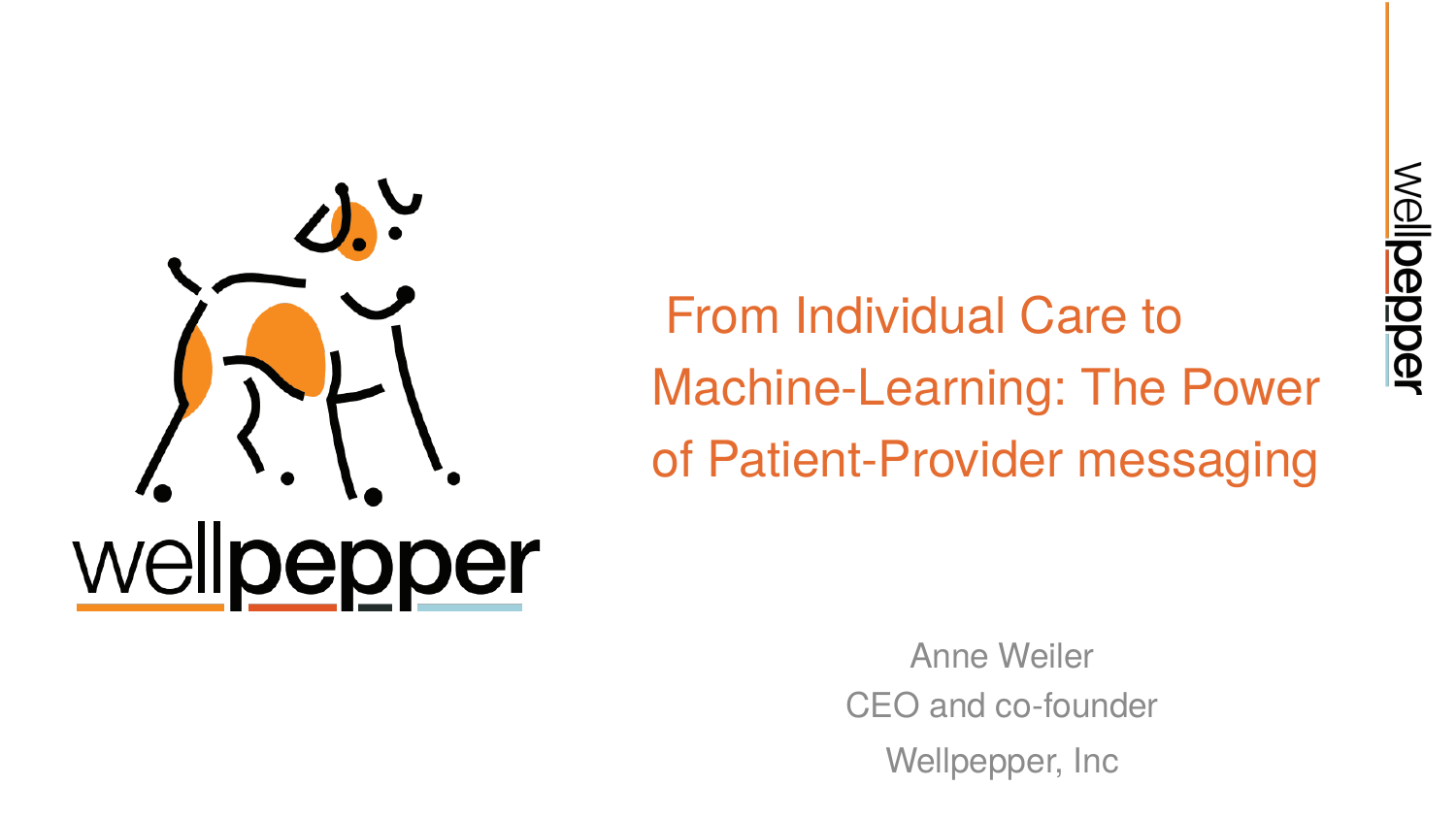

# From Individual Care to Machine-Learning: The Power of Patient-Provider messaging
Anne Weiler
CEO and co-founder
Wellpepper, Inc